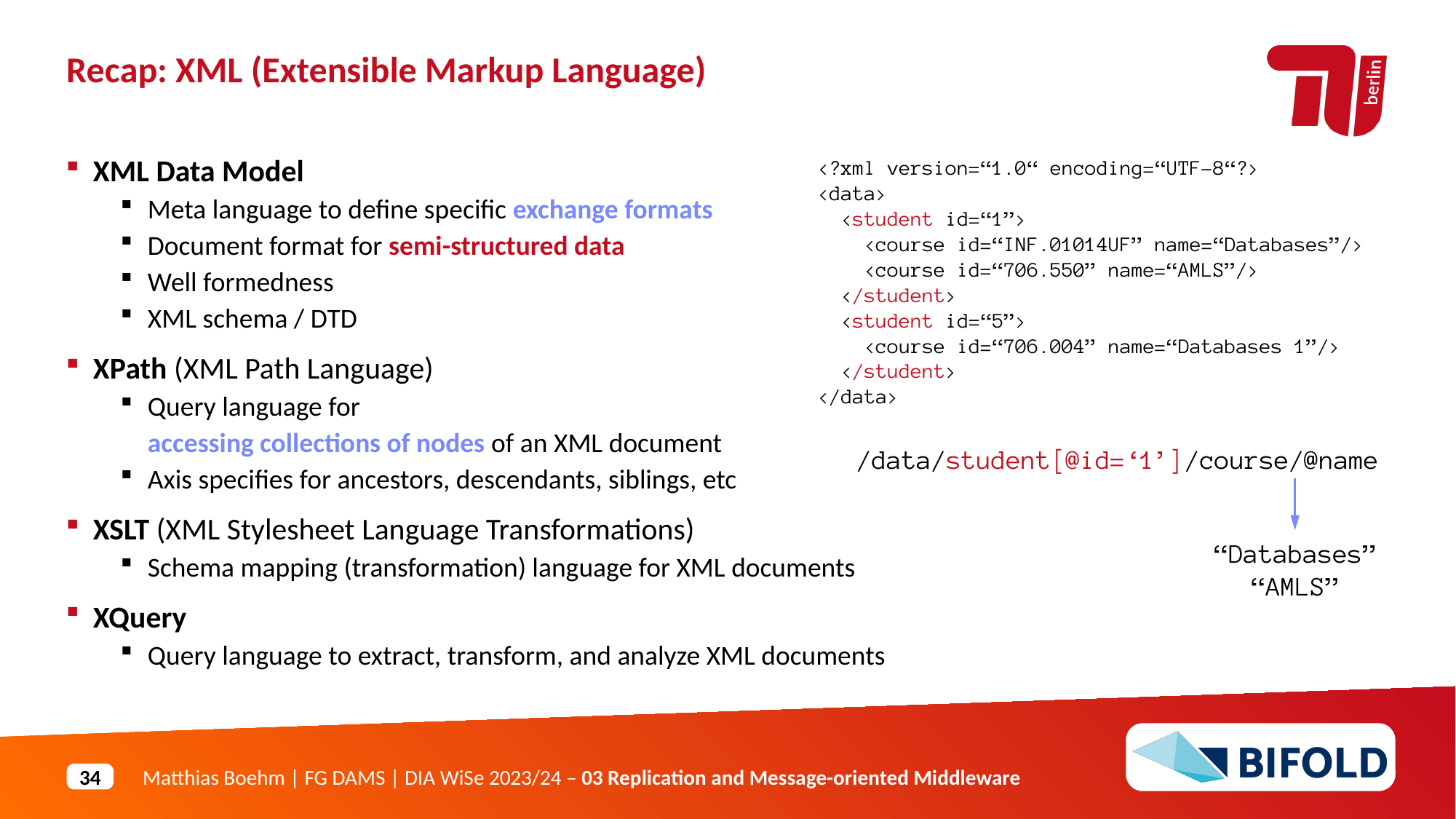

Recap: XML (Extensible Markup Language)
<?xml version=“1.0“ encoding=“UTF-8“?>
<data>
  <student id=“1”>
    <course id=“INF.01014UF” name=“Databases”/>
    <course id=“706.550” name=“AMLS”/>
  </student>
  <student id=“5”>
    <course id=“706.004” name=“Databases 1”/>
  </student>
</data>
XML Data Model
Meta language to define specific exchange formats
Document format for semi-structured data
Well formedness
XML schema / DTD
XPath (XML Path Language)
Query language for
accessing collections of nodes of an XML document
Axis specifies for ancestors, descendants, siblings, etc
XSLT (XML Stylesheet Language Transformations)
Schema mapping (transformation) language for XML documents
XQuery
Query language to extract, transform, and analyze XML documents

/data/student[@id=‘1’]/course/@name
“Databases”
“AMLS”